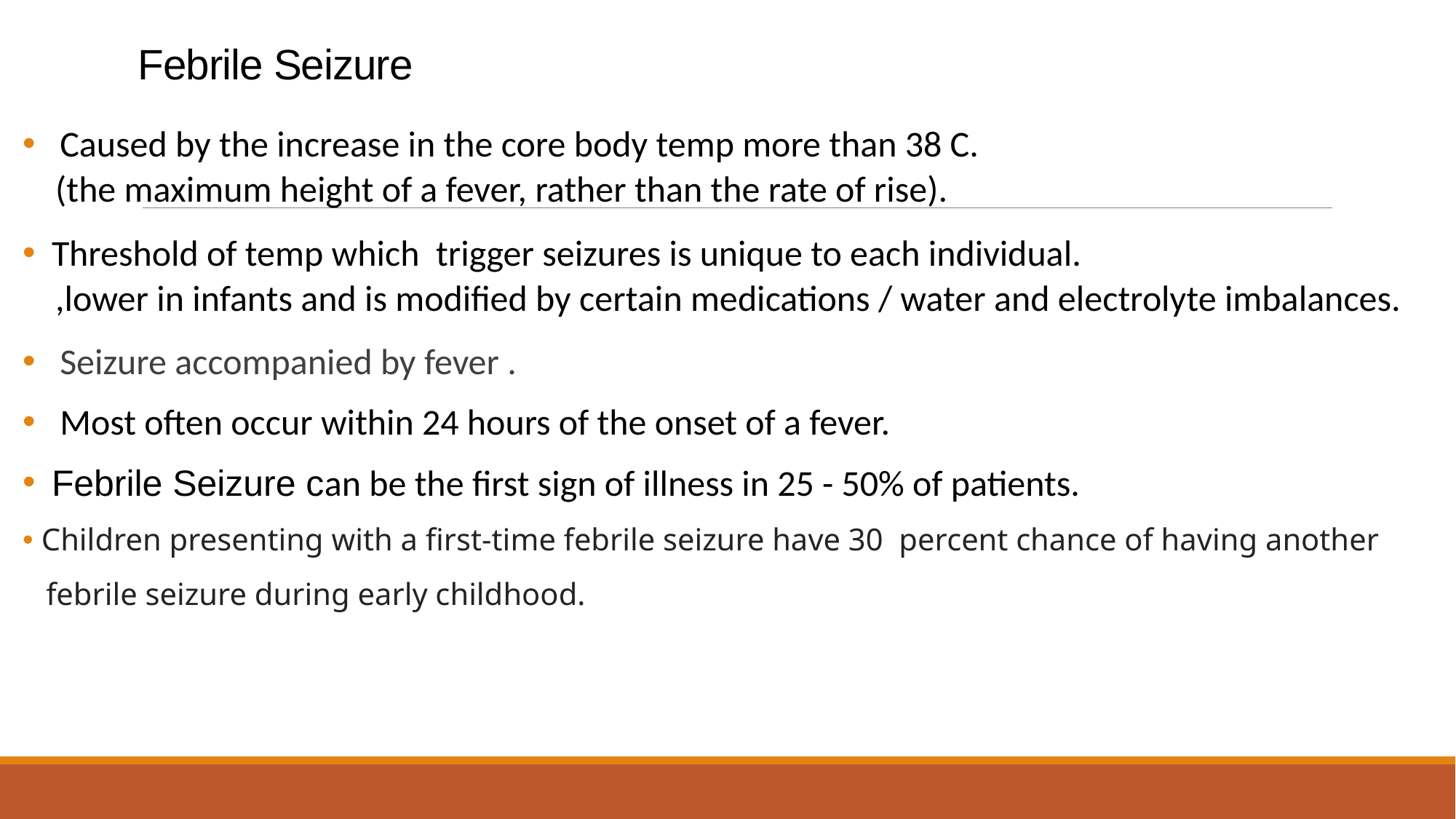

# Febrile Seizure
   Caused by the increase in the core body temp more than 38 C.
(the maximum height of a fever, rather than the rate of rise).
  Threshold of temp which  trigger seizures is unique to each individual.
,lower in infants and is modified by certain medications / water and electrolyte imbalances.
   Seizure accompanied by fever .
   Most often occur within 24 hours of the onset of a fever.
  Febrile Seizure can be the first sign of illness in 25 - 50% of patients.
 Children presenting with a first-time febrile seizure have 30  percent chance of having another
   febrile seizure during early childhood.